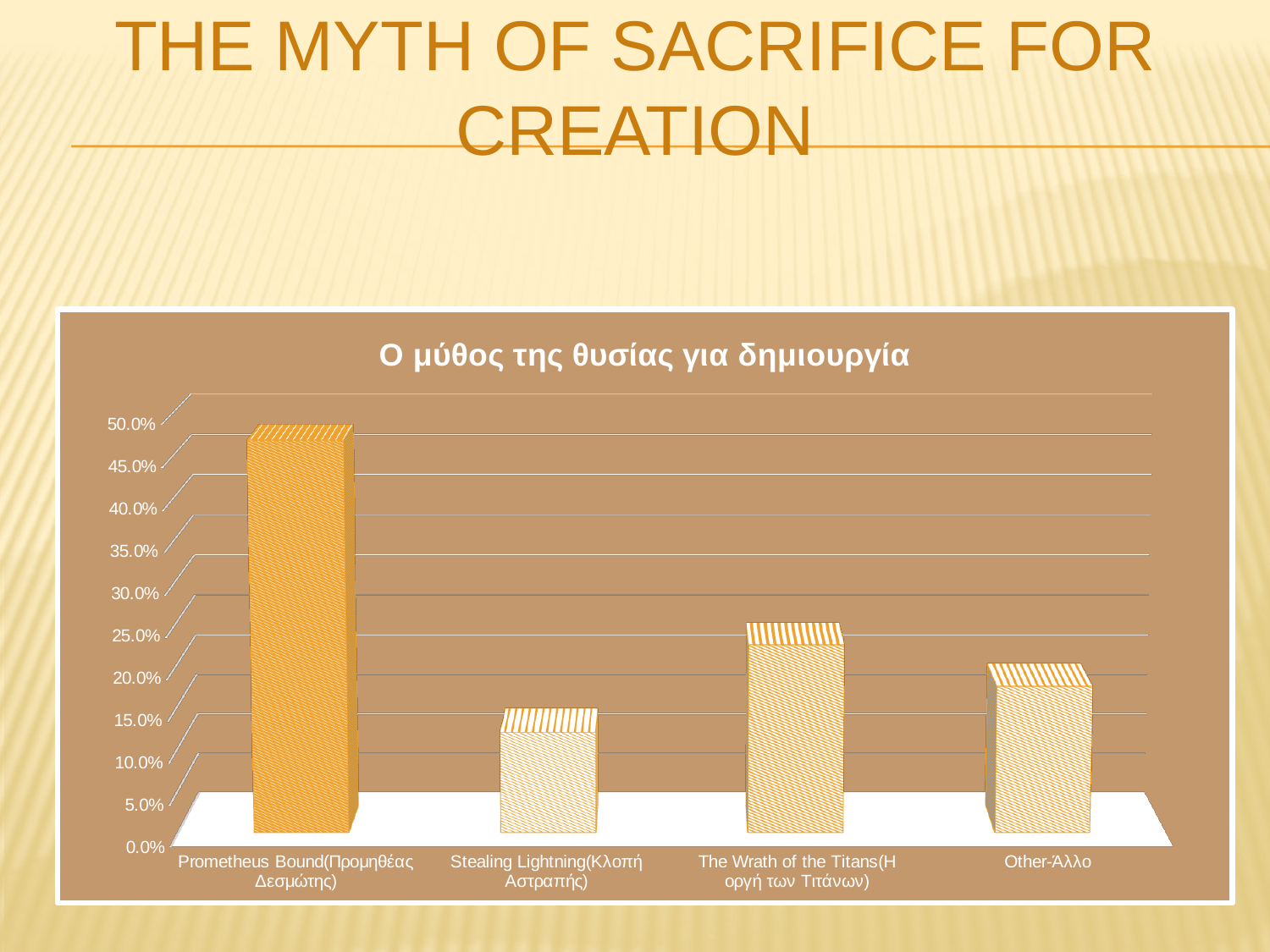

# THE MYTH OF SACRIFICE FOR CREATION

[unsupported chart]